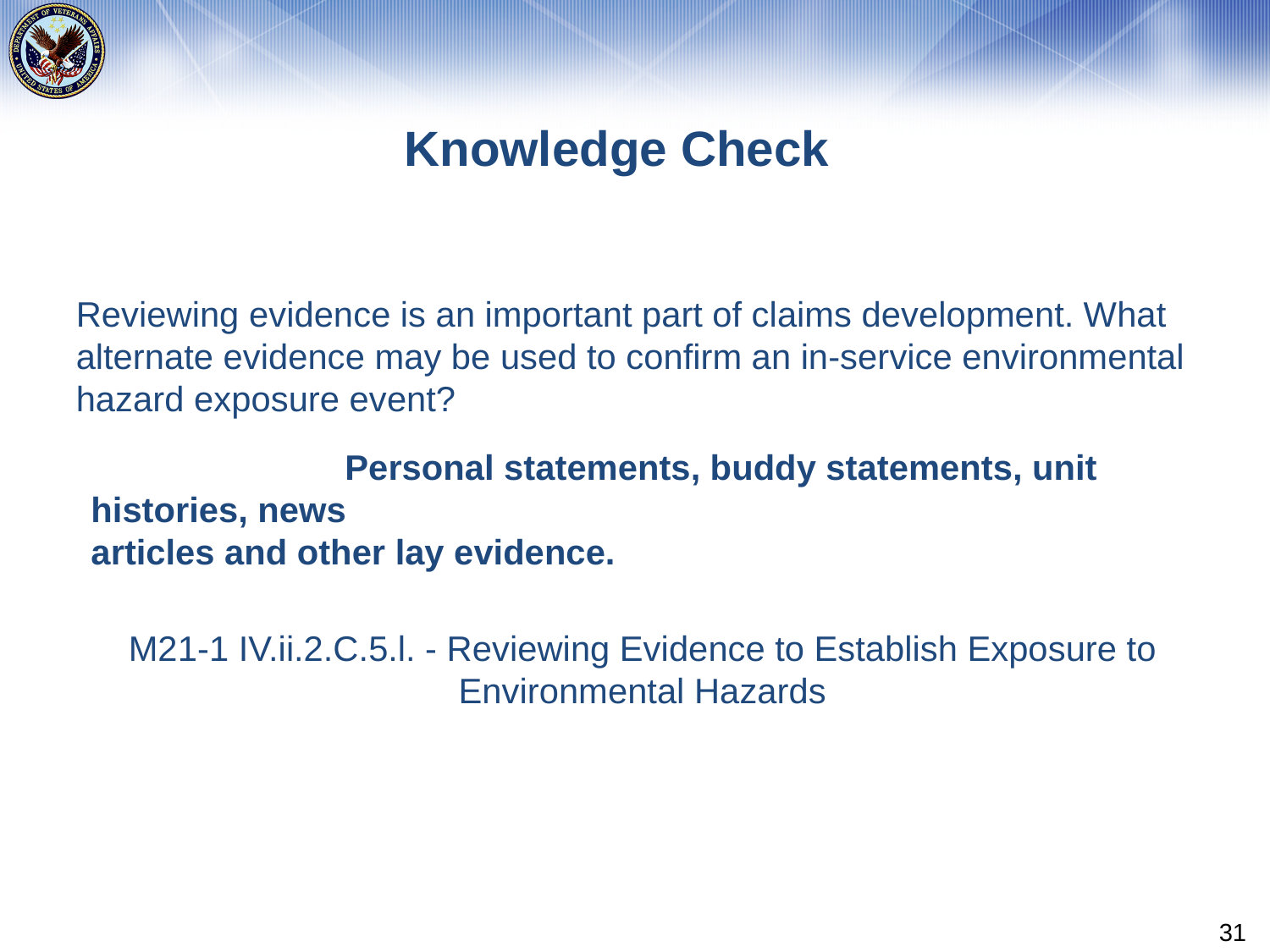

# Knowledge Check
Reviewing evidence is an important part of claims development. What alternate evidence may be used to confirm an in-service environmental hazard exposure event?

		Personal statements, buddy statements, unit histories, news 						articles and other lay evidence.

M21-1 IV.ii.2.C.5.l. - Reviewing Evidence to Establish Exposure to Environmental Hazards

31